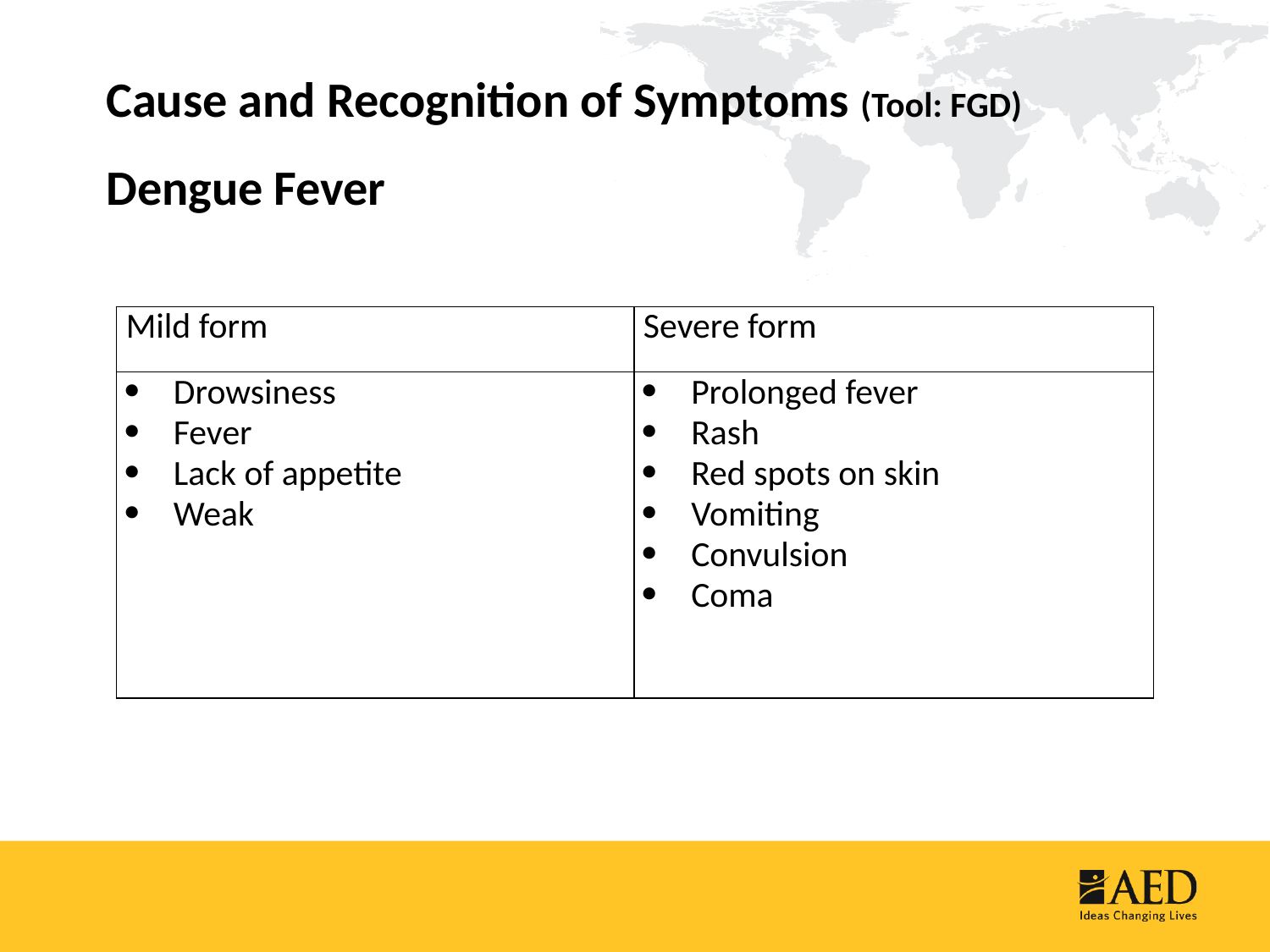

# Key Findings
Cause and Recognition of Symptoms (Tool: FGD)
Dengue Fever

| Mild form | Severe form |
| --- | --- |
| Drowsiness Fever Lack of appetite Weak | Prolonged fever Rash Red spots on skin Vomiting Convulsion Coma |